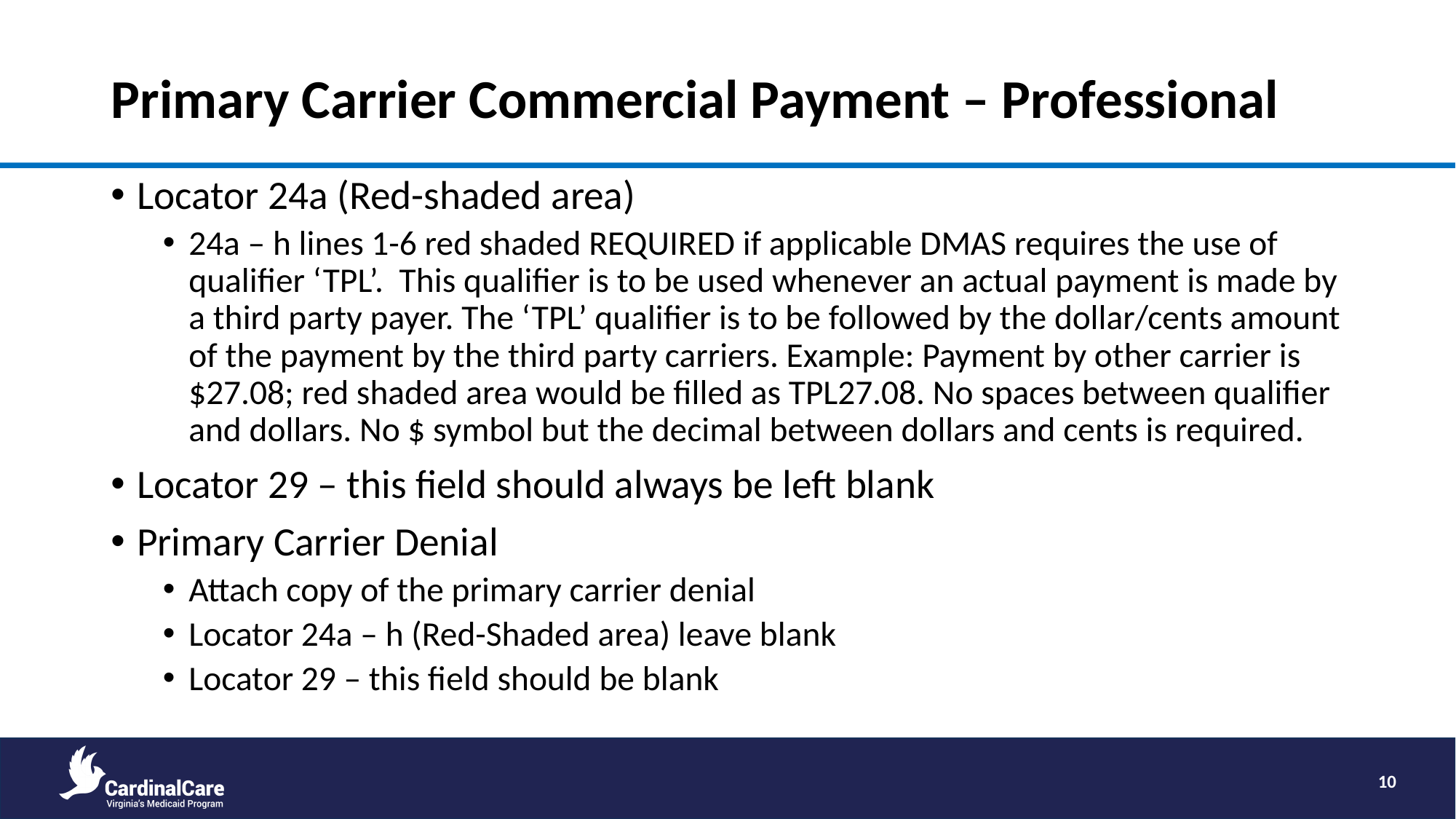

# Primary Carrier Commercial Payment – Professional
Locator 24a (Red-shaded area)
24a – h lines 1-6 red shaded REQUIRED if applicable DMAS requires the use of qualifier ‘TPL’.  This qualifier is to be used whenever an actual payment is made by a third party payer. The ‘TPL’ qualifier is to be followed by the dollar/cents amount of the payment by the third party carriers. Example: Payment by other carrier is $27.08; red shaded area would be filled as TPL27.08. No spaces between qualifier and dollars. No $ symbol but the decimal between dollars and cents is required.
Locator 29 – this field should always be left blank
Primary Carrier Denial
Attach copy of the primary carrier denial
Locator 24a – h (Red-Shaded area) leave blank
Locator 29 – this field should be blank

10